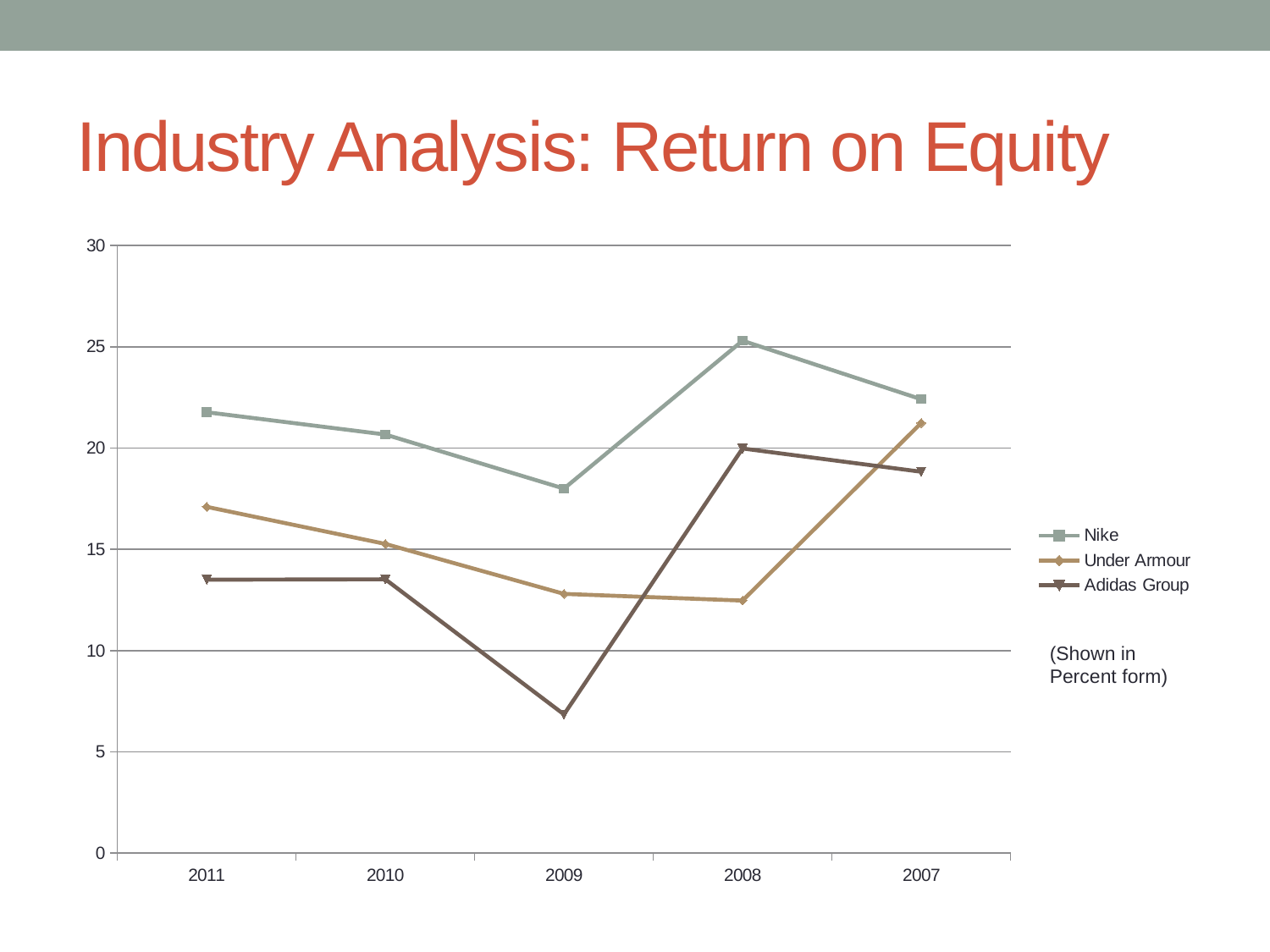

# Industry Analysis: Return on Equity

### Chart

| Category | Nike | Under Armour | Adidas Group |
|---|---|---|---|
| 2011 | 21.77 | 17.1 | 13.5 |
| 2010 | 20.67 | 15.27 | 13.52 |
| 2009 | 18.0 | 12.8 | 6.85 |
| 2008 | 25.3 | 12.47 | 19.979999999999997 |
| 2007 | 22.41 | 21.24 | 18.829999999999995 |
(Shown in Percent form)